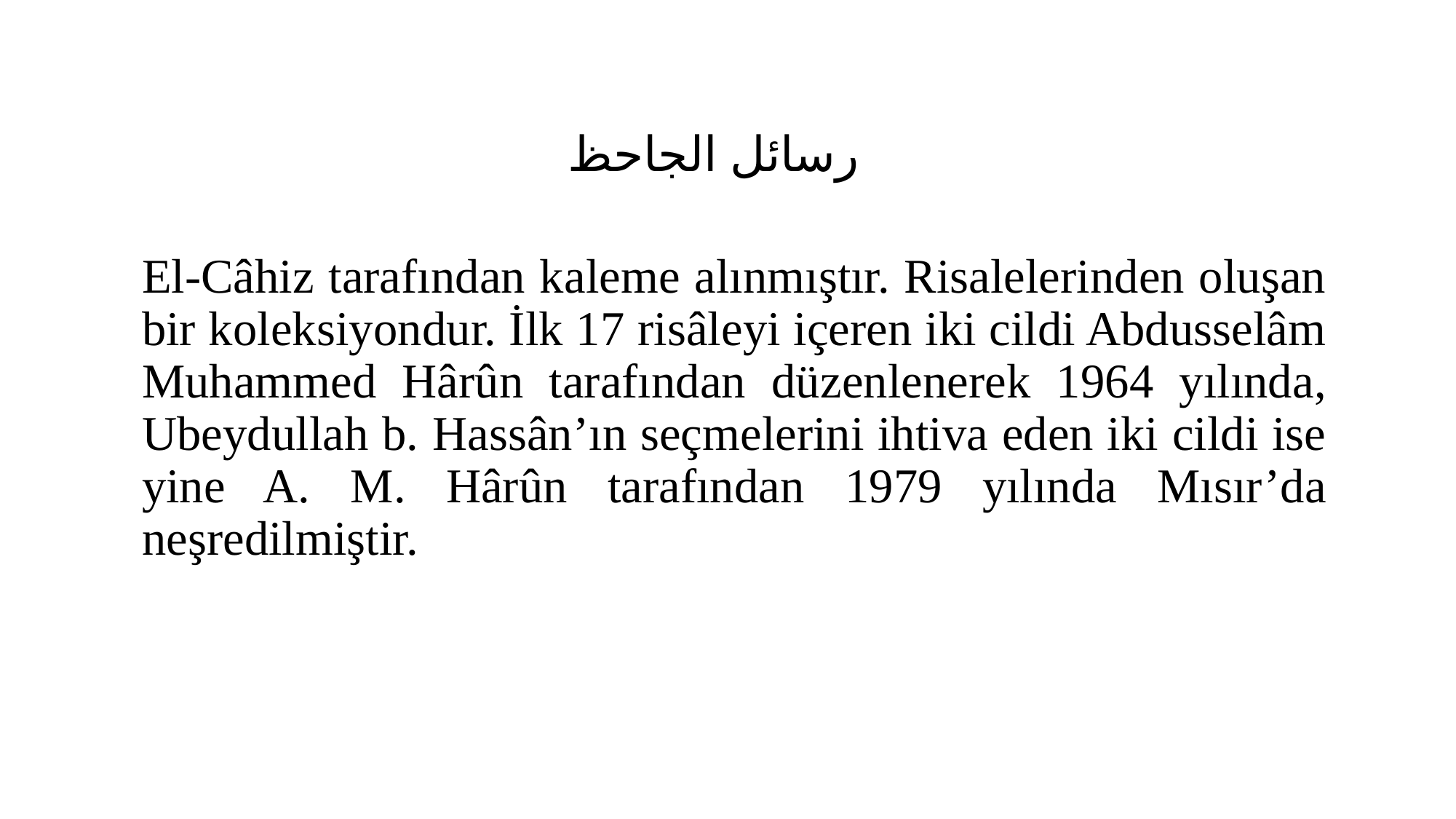

# رسائل الجاحظ
El-Câhiz tarafından kaleme alınmıştır. Risalelerinden oluşan bir koleksiyondur. İlk 17 risâleyi içeren iki cildi Abdusselâm Muhammed Hârûn tarafından düzenlenerek 1964 yılında, Ubeydullah b. Hassân’ın seçmelerini ihtiva eden iki cildi ise yine A. M. Hârûn tarafından 1979 yılında Mısır’da neşredilmiştir.